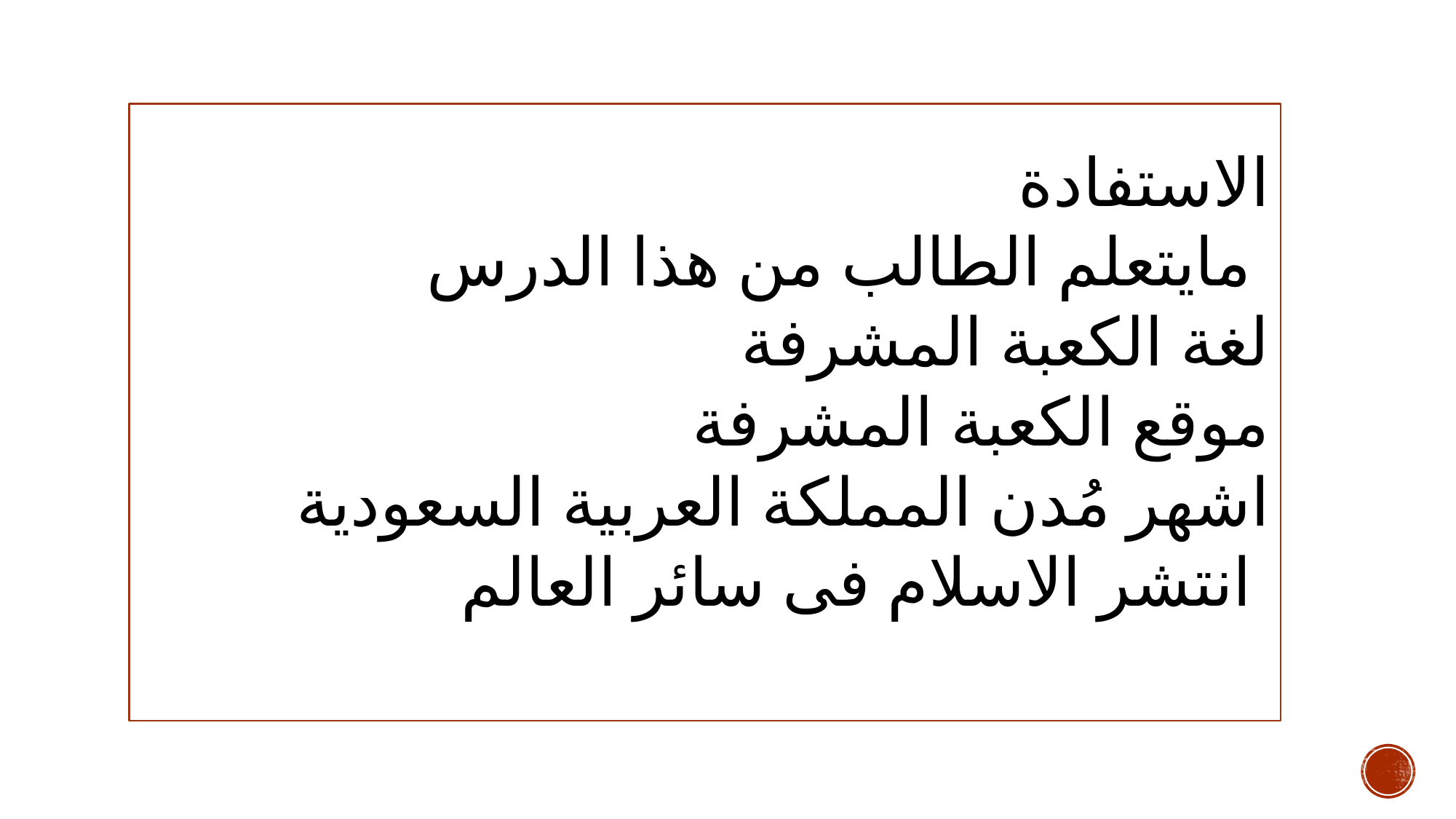

الاستفادة
 مايتعلم الطالب من هذا الدرس
لغة الكعبة المشرفة
موقع الكعبة المشرفة
اشهر مُدن المملكة العربية السعودية
 انتشر الاسلام فى سائر العالم